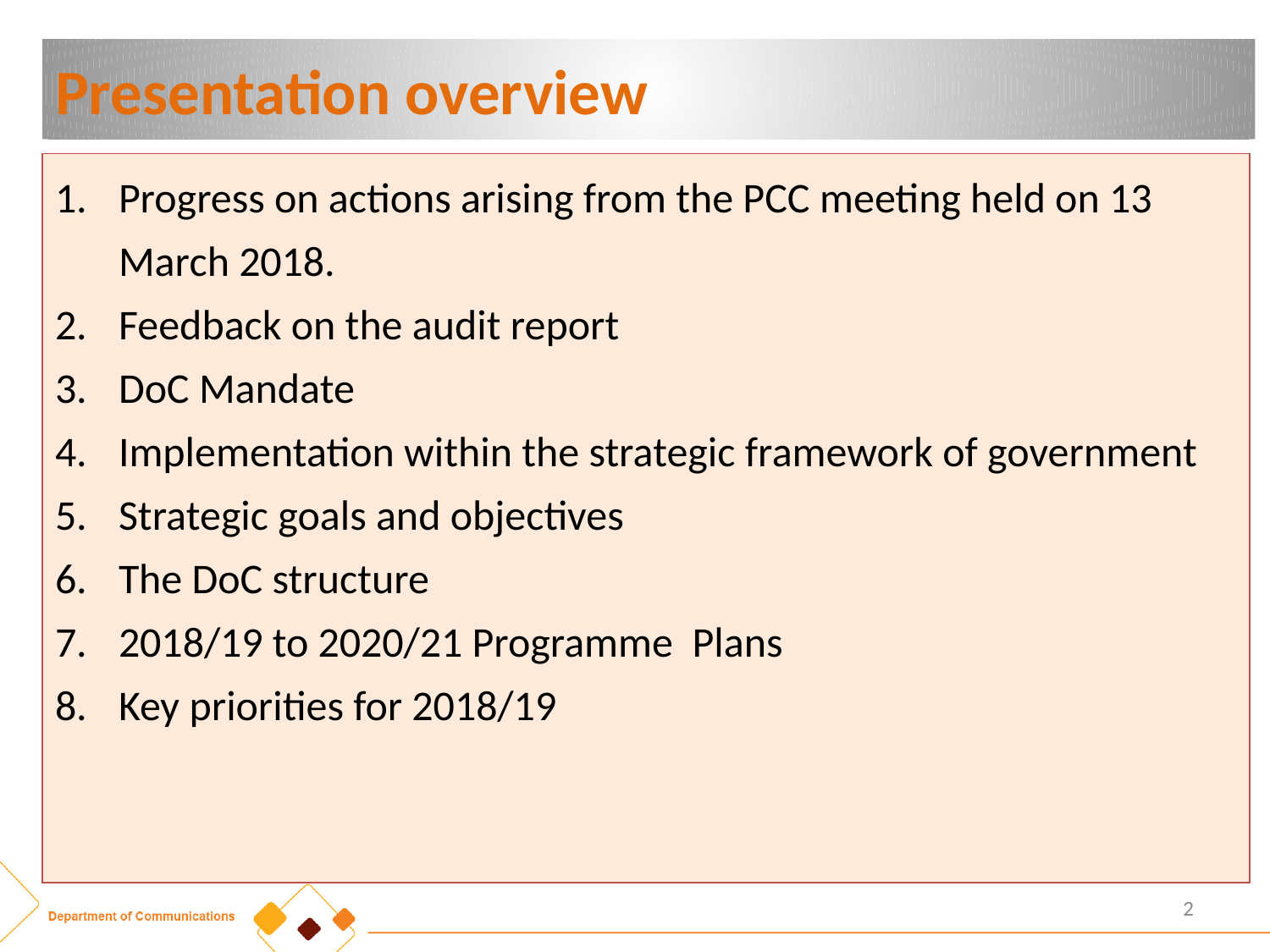

# Presentation overview

| Progress on actions arising from the PCC meeting held on 13 March 2018. Feedback on the audit report DoC Mandate Implementation within the strategic framework of government Strategic goals and objectives The DoC structure 2018/19 to 2020/21 Programme Plans Key priorities for 2018/19 |
| --- |
2